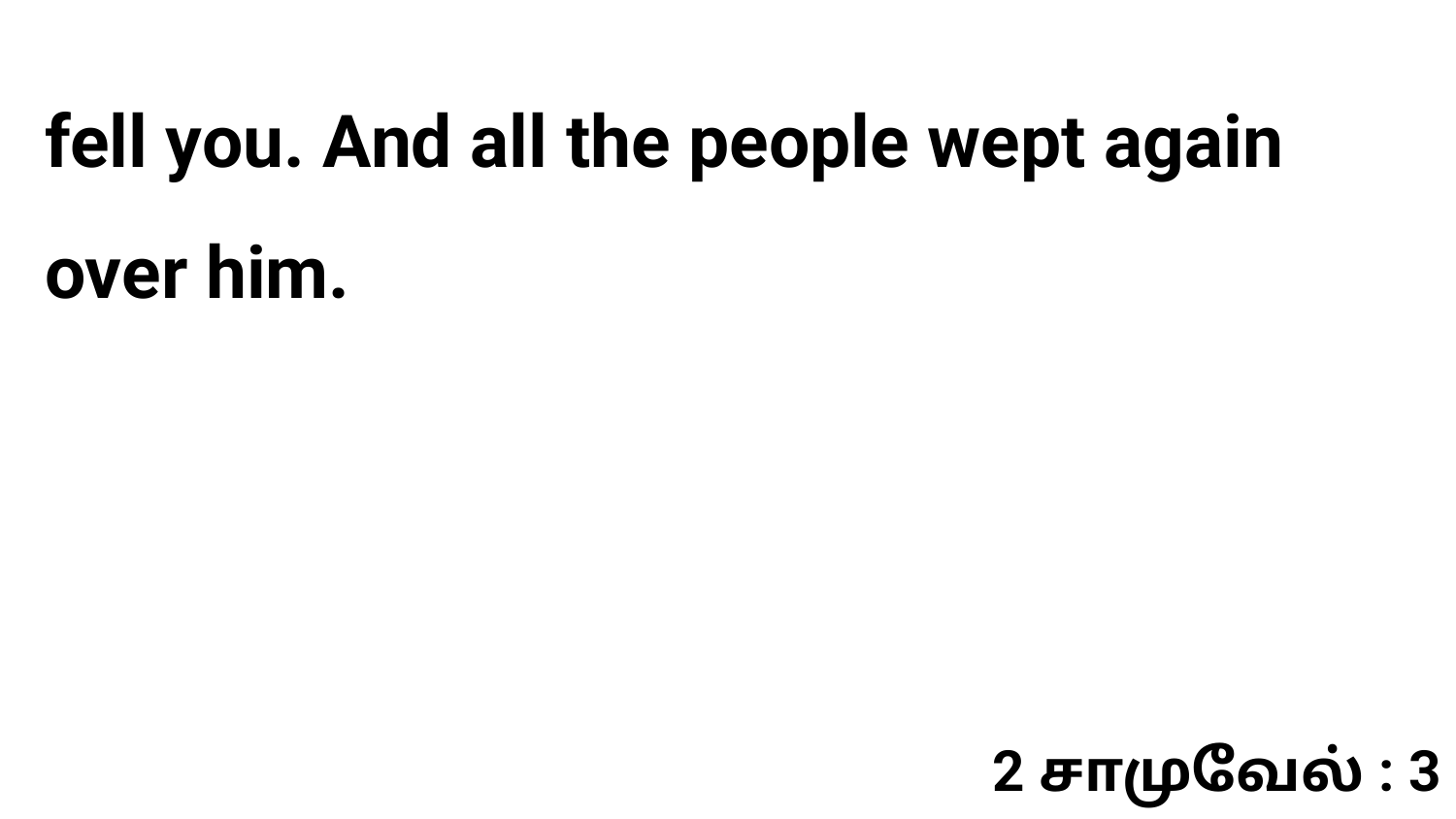

fell you. And all the people wept again over him.
2 சாமுவேல் : 3